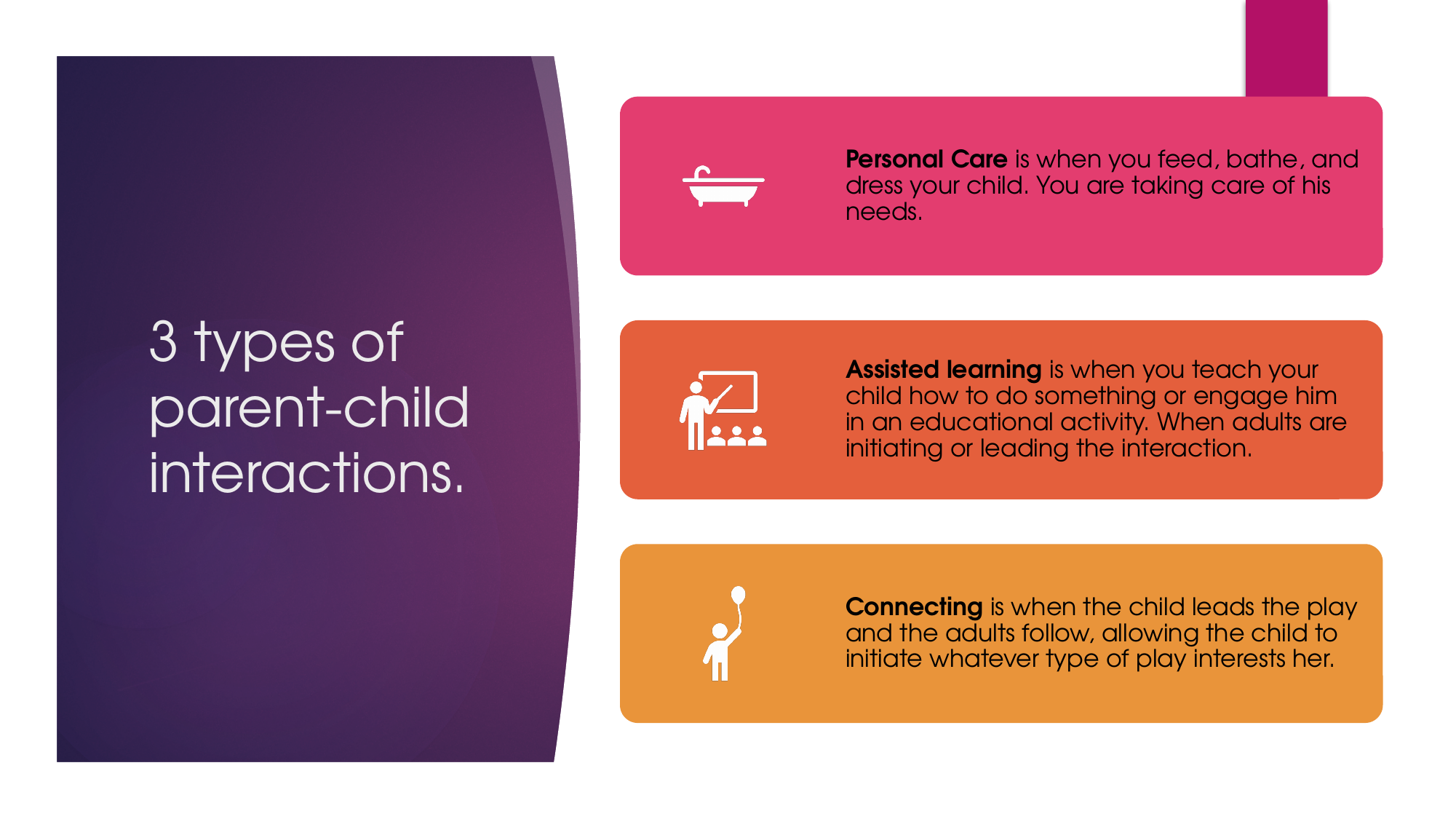

Personal Care is when you feed, bathe, and dress your child. You are taking care of his needs.
Assisted learning is when you teach your child how to do something or engage him in an educational activity. When adults are initiating or leading the interaction.
Connecting is when the child leads the play and the adults follow, allowing the child to initiate whatever type of play interests her.
# 3 types of parent-child interactions.